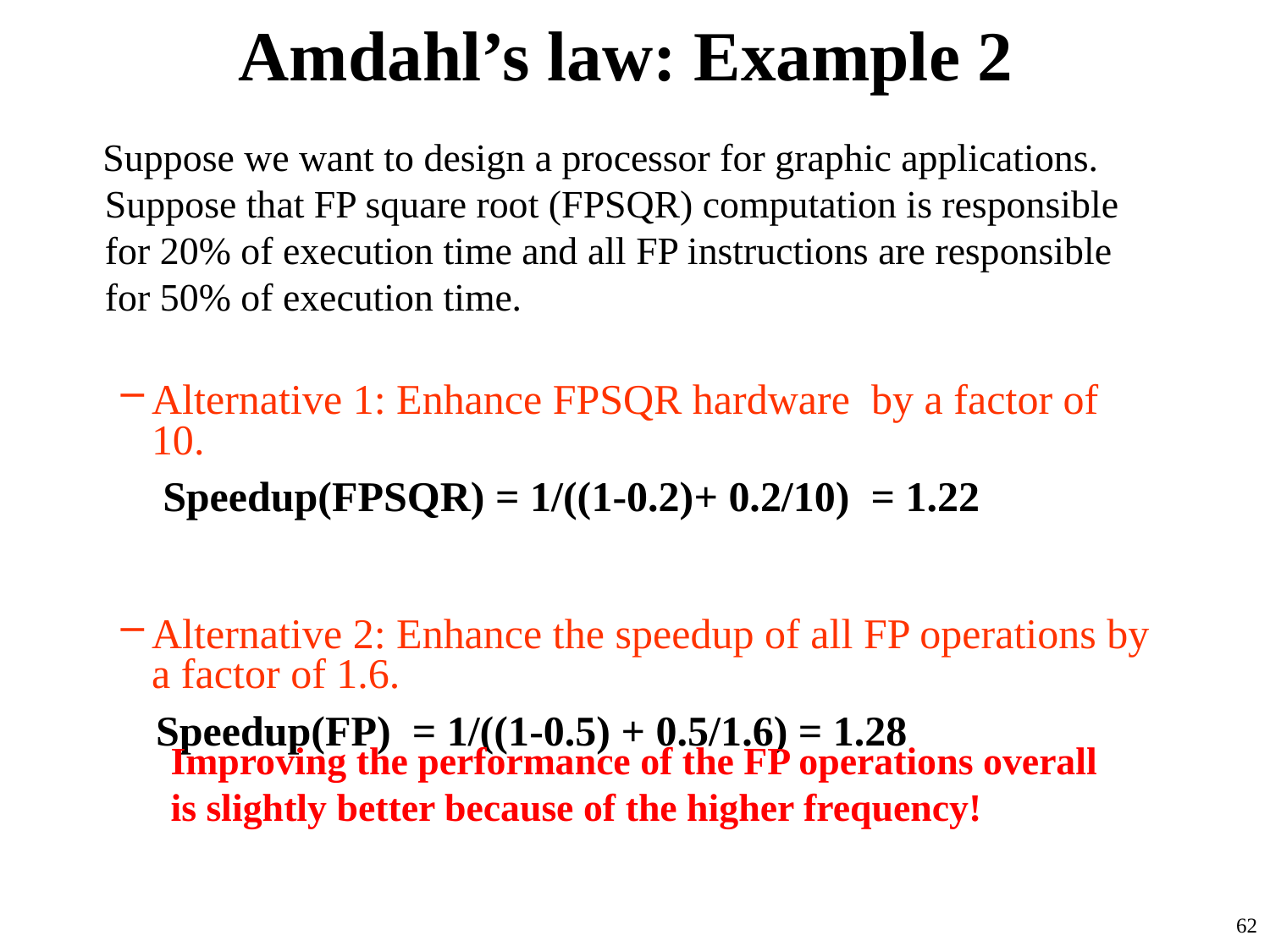

# Amdahl’s law: Example 2
   Suppose we want to design a processor for graphic applications. Suppose that FP square root (FPSQR) computation is responsible for 20% of execution time and all FP instructions are responsible for 50% of execution time.

Alternative 1: Enhance FPSQR hardware  by a factor of 10.

      Speedup(FPSQR) = 1/((1-0.2)+ 0.2/10)  = 1.22

Alternative 2: Enhance the speedup of all FP operations by a factor of 1.6.

     Speedup(FP)  = 1/((1-0.5) + 0.5/1.6) = 1.28
Improving the performance of the FP operations overall
is slightly better because of the higher frequency!
62